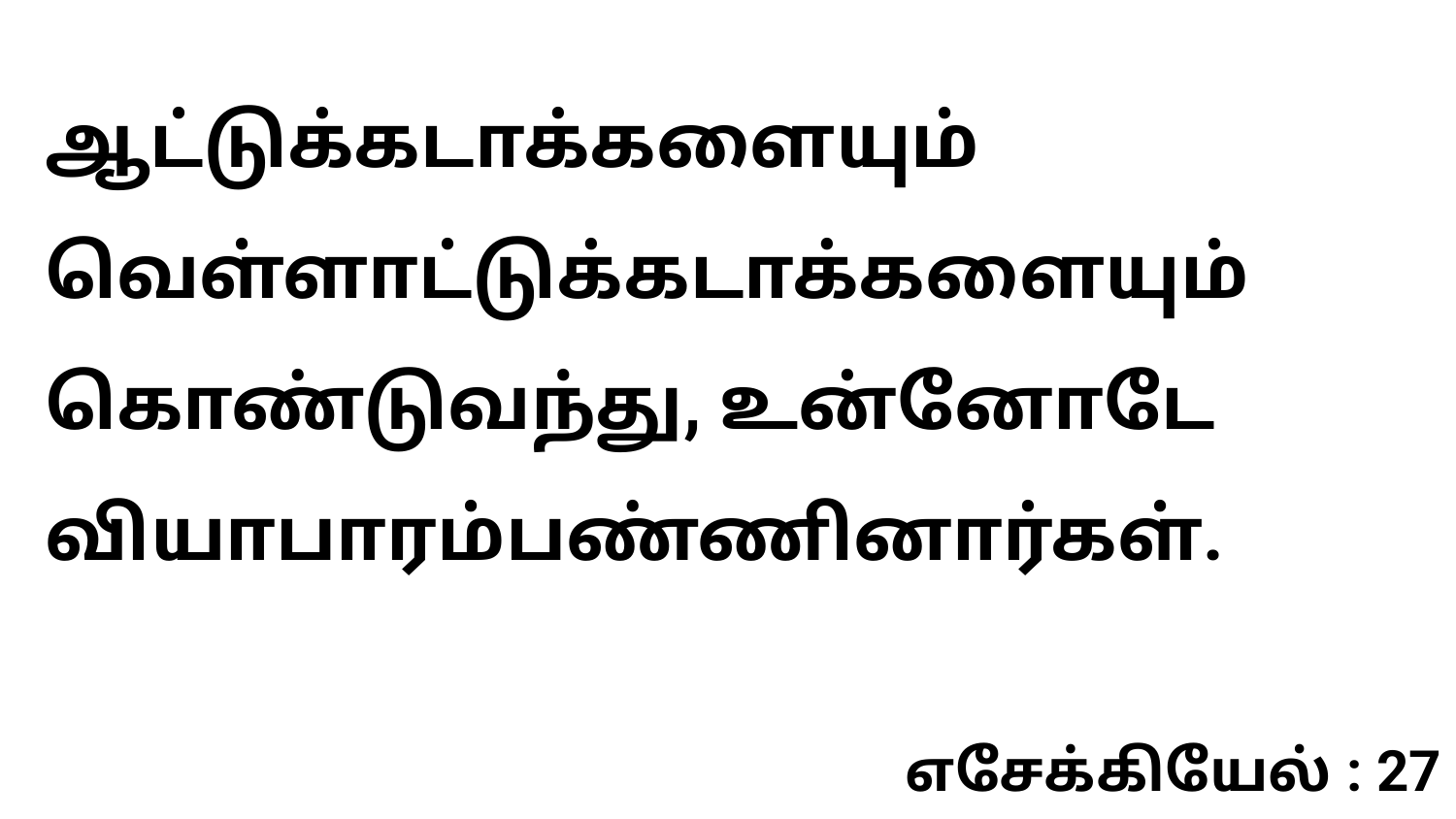

ஆட்டுக்கடாக்களையும் வெள்ளாட்டுக்கடாக்களையும் கொண்டுவந்து, உன்னோடே வியாபாரம்பண்ணினார்கள்.
எசேக்கியேல் : 27